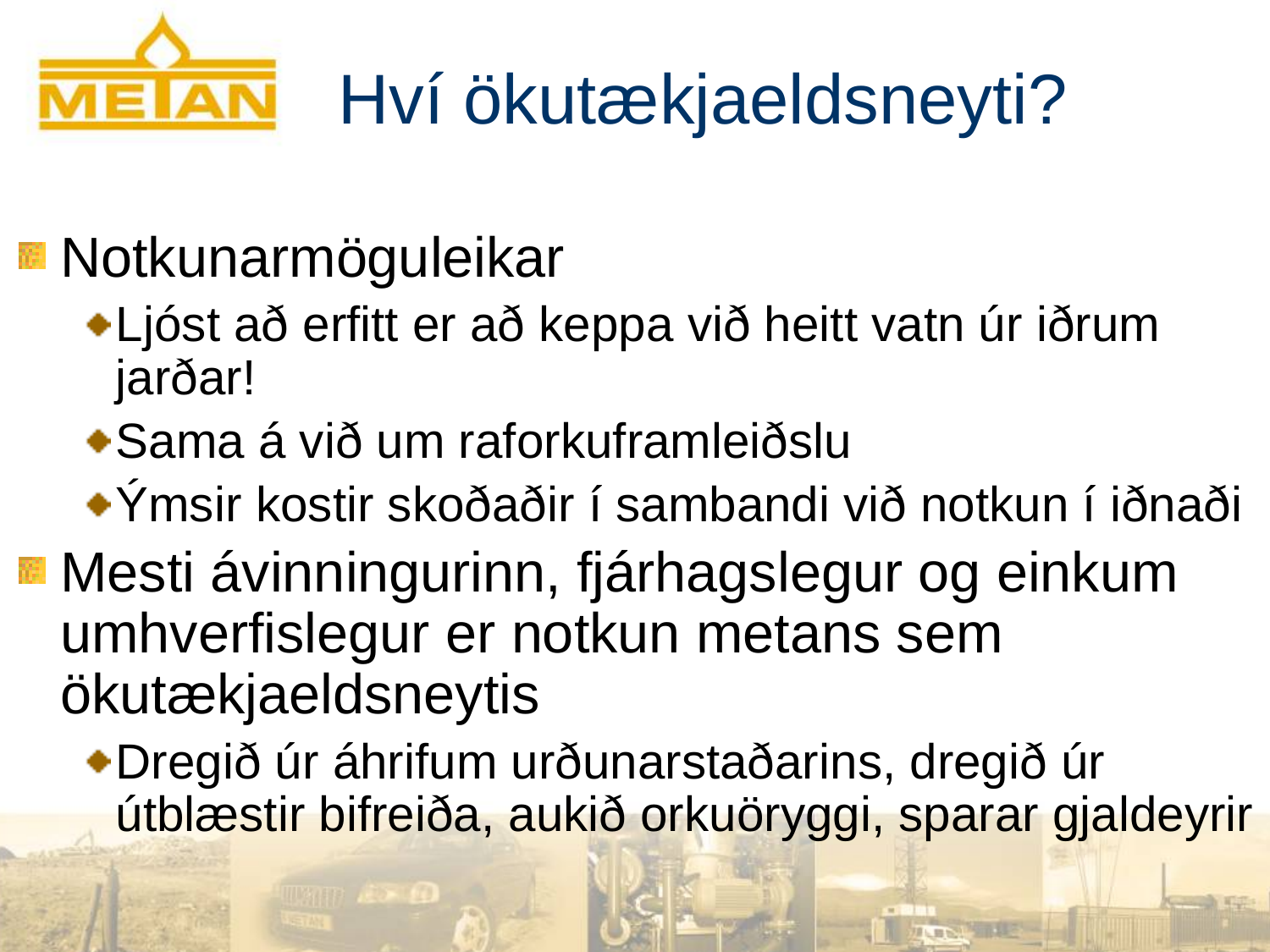

# Hví ökutækjaeldsneyti?
Notkunarmöguleikar
Ljóst að erfitt er að keppa við heitt vatn úr iðrum jarðar!
Sama á við um raforkuframleiðslu
Ýmsir kostir skoðaðir í sambandi við notkun í iðnaði
Mesti ávinningurinn, fjárhagslegur og einkum  umhverfislegur er notkun metans sem ökutækjaeldsneytis
Dregið úr áhrifum urðunarstaðarins, dregið úr útblæstir bifreiða, aukið orkuöryggi, sparar gjaldeyrir